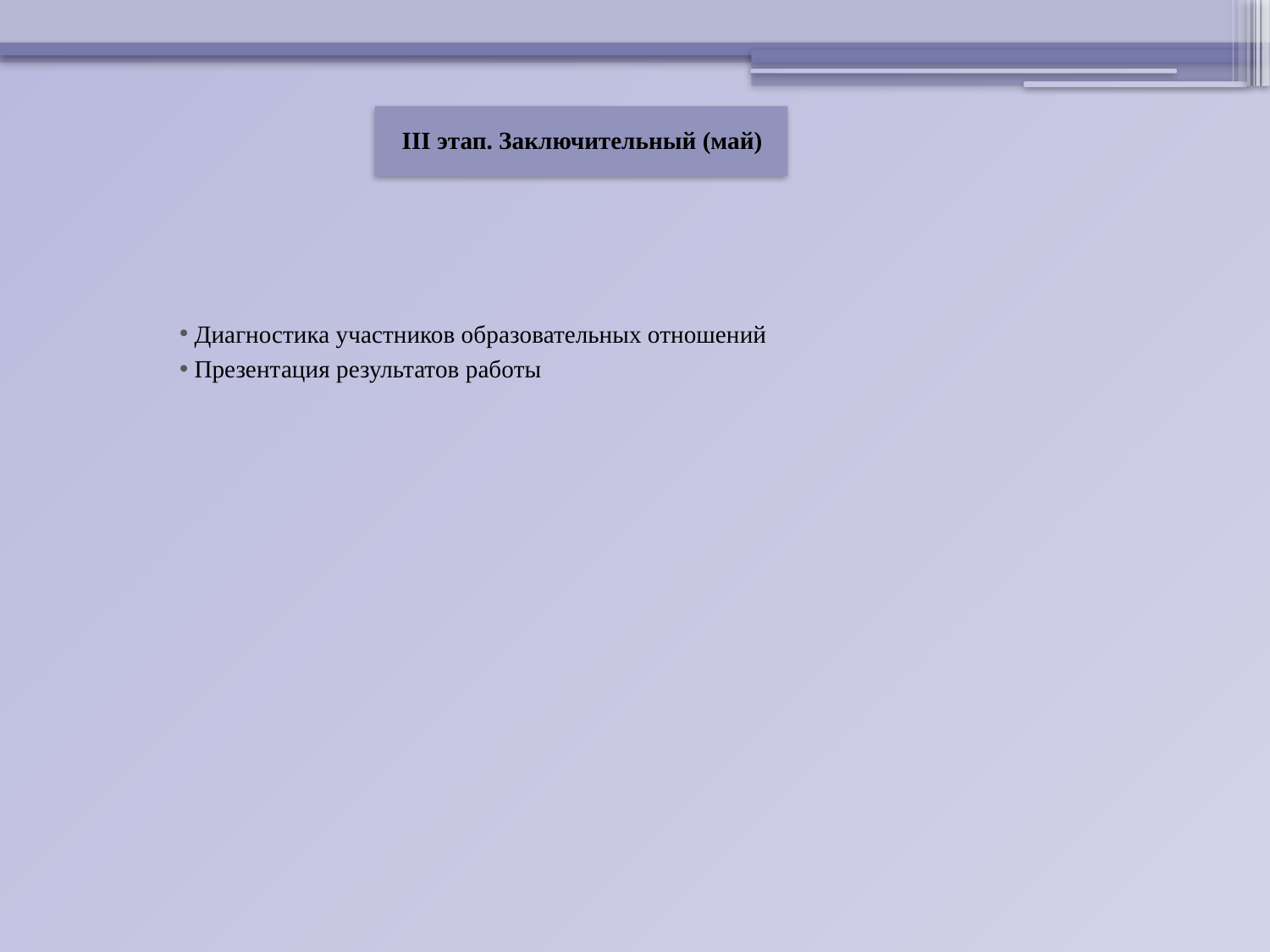

III этап. Заключительный (май)

 Диагностика участников образовательных отношений
 Презентация результатов работы